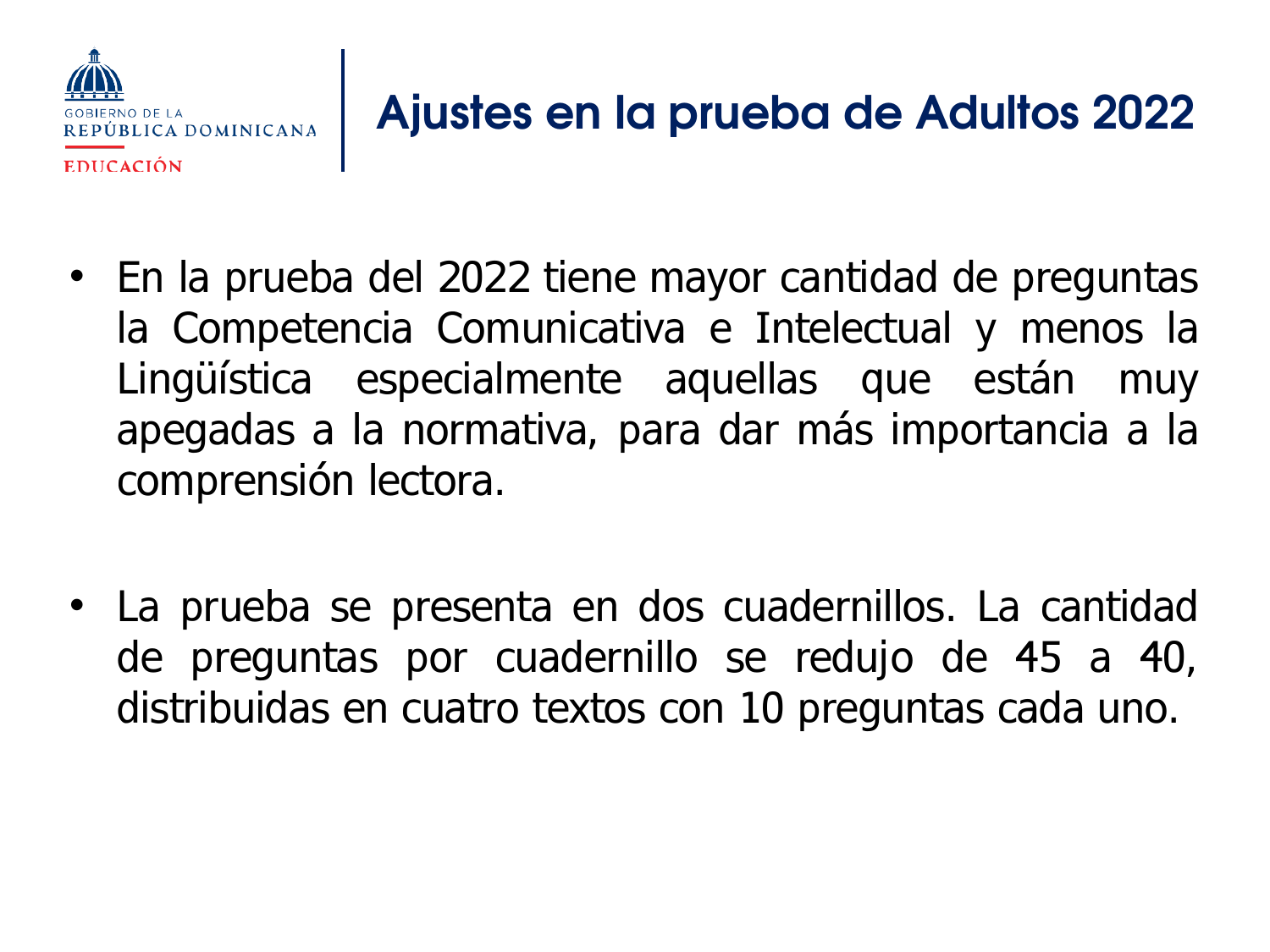

# Ajustes en la prueba de Adultos 2022
En la prueba del 2022 tiene mayor cantidad de preguntas la Competencia Comunicativa e Intelectual y menos la Lingüística especialmente aquellas que están muy apegadas a la normativa, para dar más importancia a la comprensión lectora.

La prueba se presenta en dos cuadernillos. La cantidad de preguntas por cuadernillo se redujo de 45 a 40, distribuidas en cuatro textos con 10 preguntas cada uno.